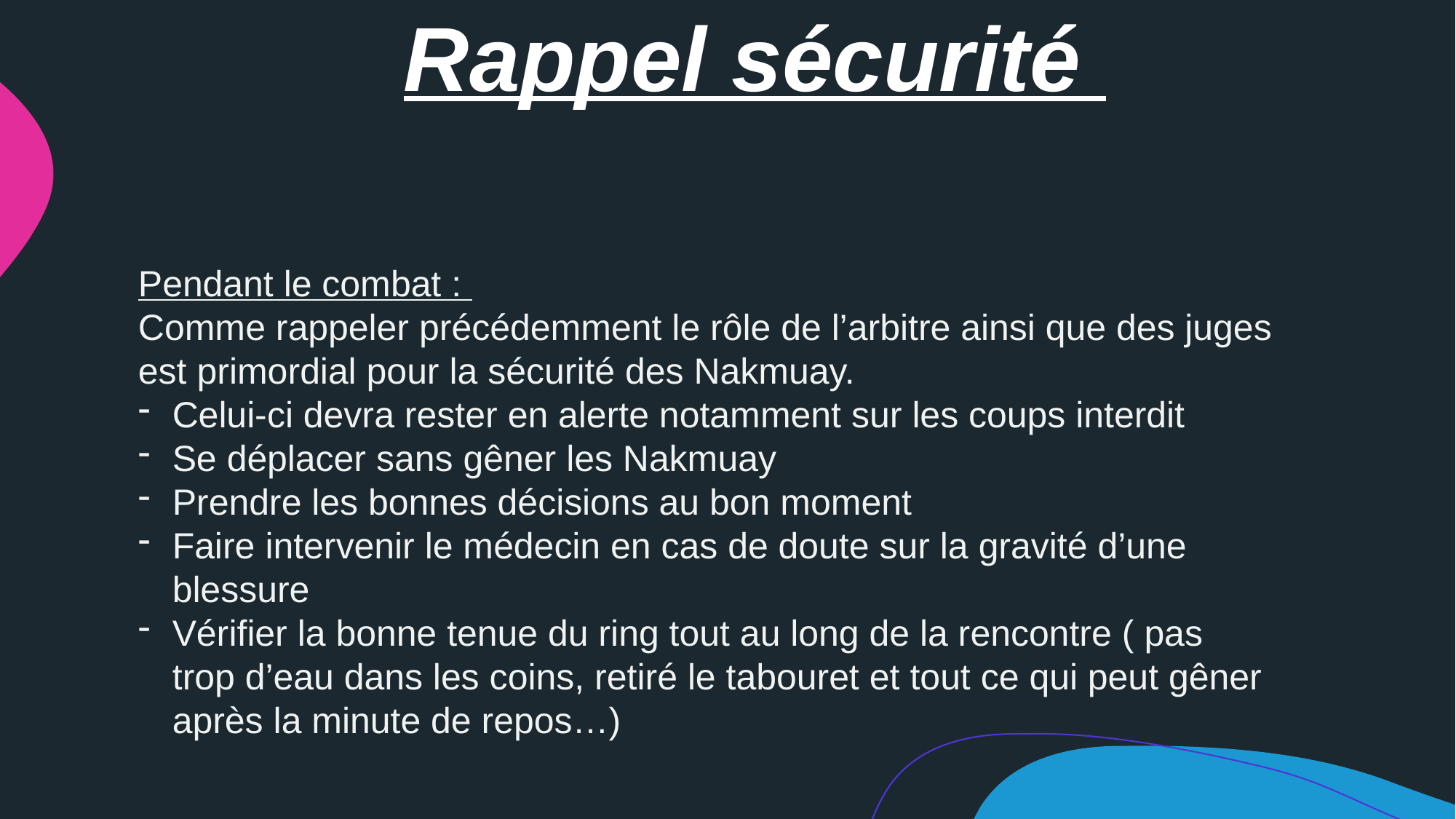

# Rappel sécurité
Pendant le combat :
Comme rappeler précédemment le rôle de l’arbitre ainsi que des juges est primordial pour la sécurité des Nakmuay.
Celui-ci devra rester en alerte notamment sur les coups interdit
Se déplacer sans gêner les Nakmuay
Prendre les bonnes décisions au bon moment
Faire intervenir le médecin en cas de doute sur la gravité d’une blessure
Vérifier la bonne tenue du ring tout au long de la rencontre ( pas trop d’eau dans les coins, retiré le tabouret et tout ce qui peut gêner après la minute de repos…)